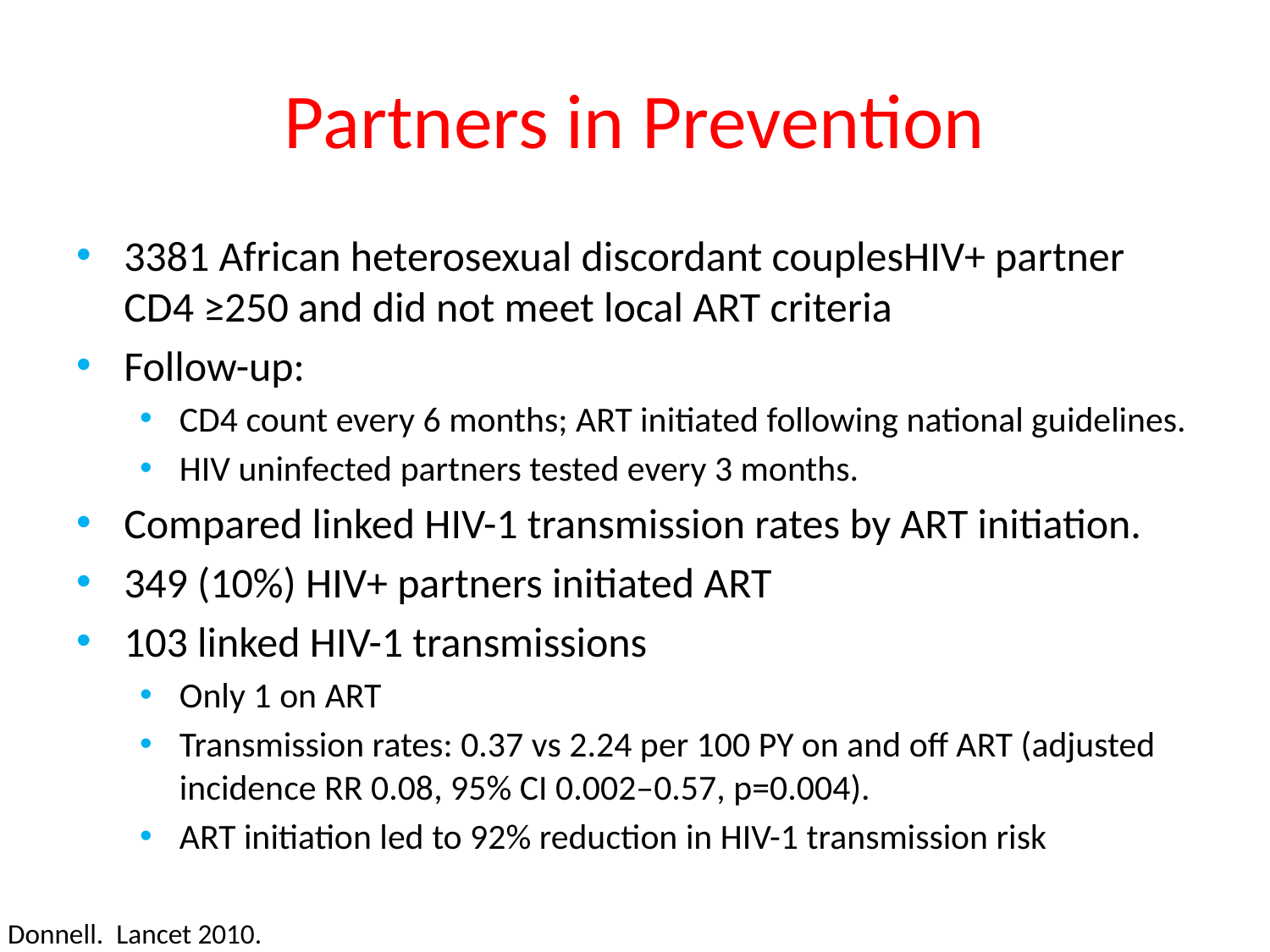

# Partners in Prevention
3381 African heterosexual discordant couplesHIV+ partner CD4 ≥250 and did not meet local ART criteria
Follow-up:
CD4 count every 6 months; ART initiated following national guidelines.
HIV uninfected partners tested every 3 months.
Compared linked HIV-1 transmission rates by ART initiation.
349 (10%) HIV+ partners initiated ART
103 linked HIV-1 transmissions
Only 1 on ART
Transmission rates: 0.37 vs 2.24 per 100 PY on and off ART (adjusted incidence RR 0.08, 95% CI 0.002–0.57, p=0.004).
ART initiation led to 92% reduction in HIV-1 transmission risk
Donnell.  Lancet 2010.